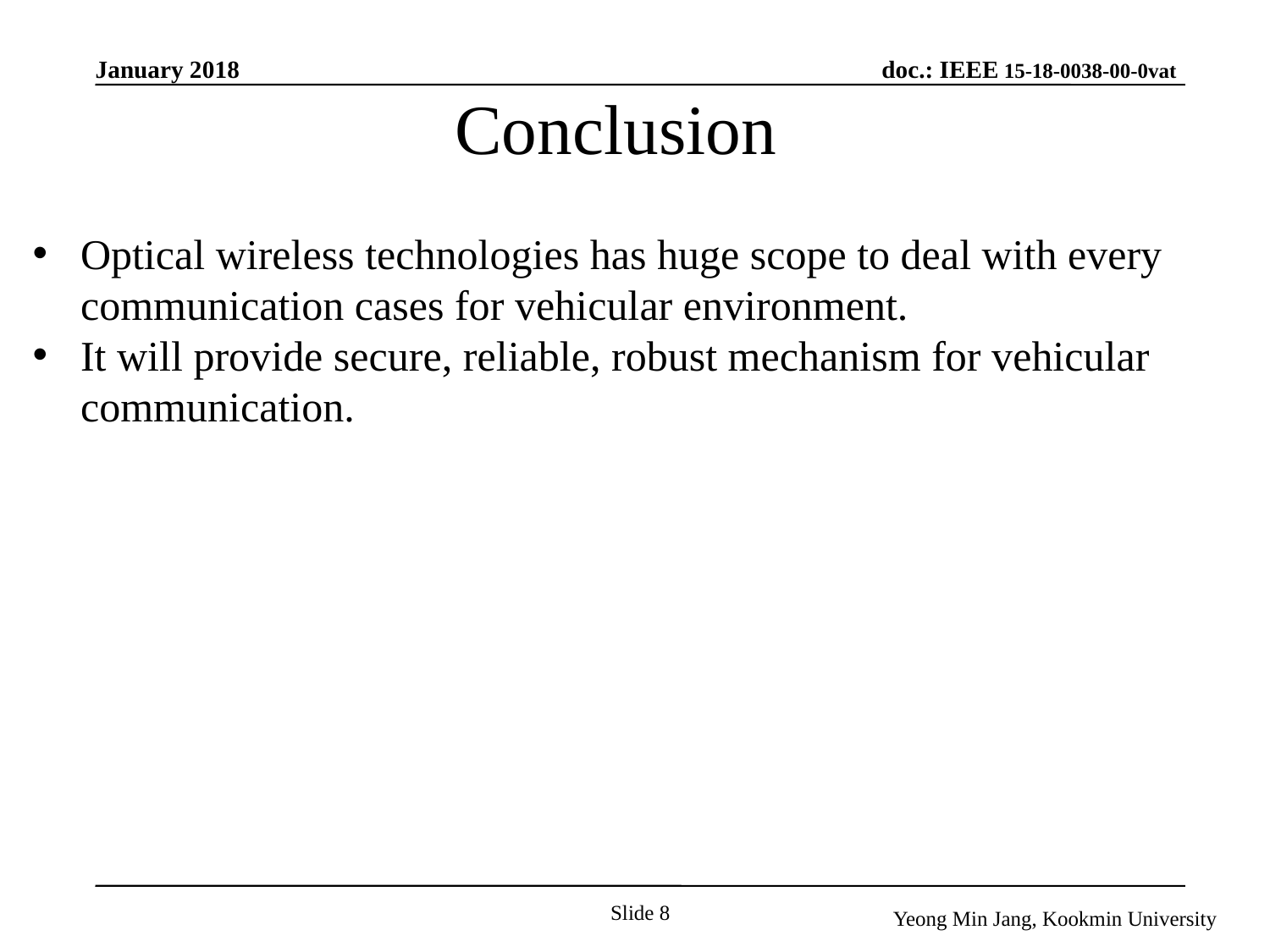

# Conclusion
Optical wireless technologies has huge scope to deal with every communication cases for vehicular environment.
It will provide secure, reliable, robust mechanism for vehicular communication.
Slide 8